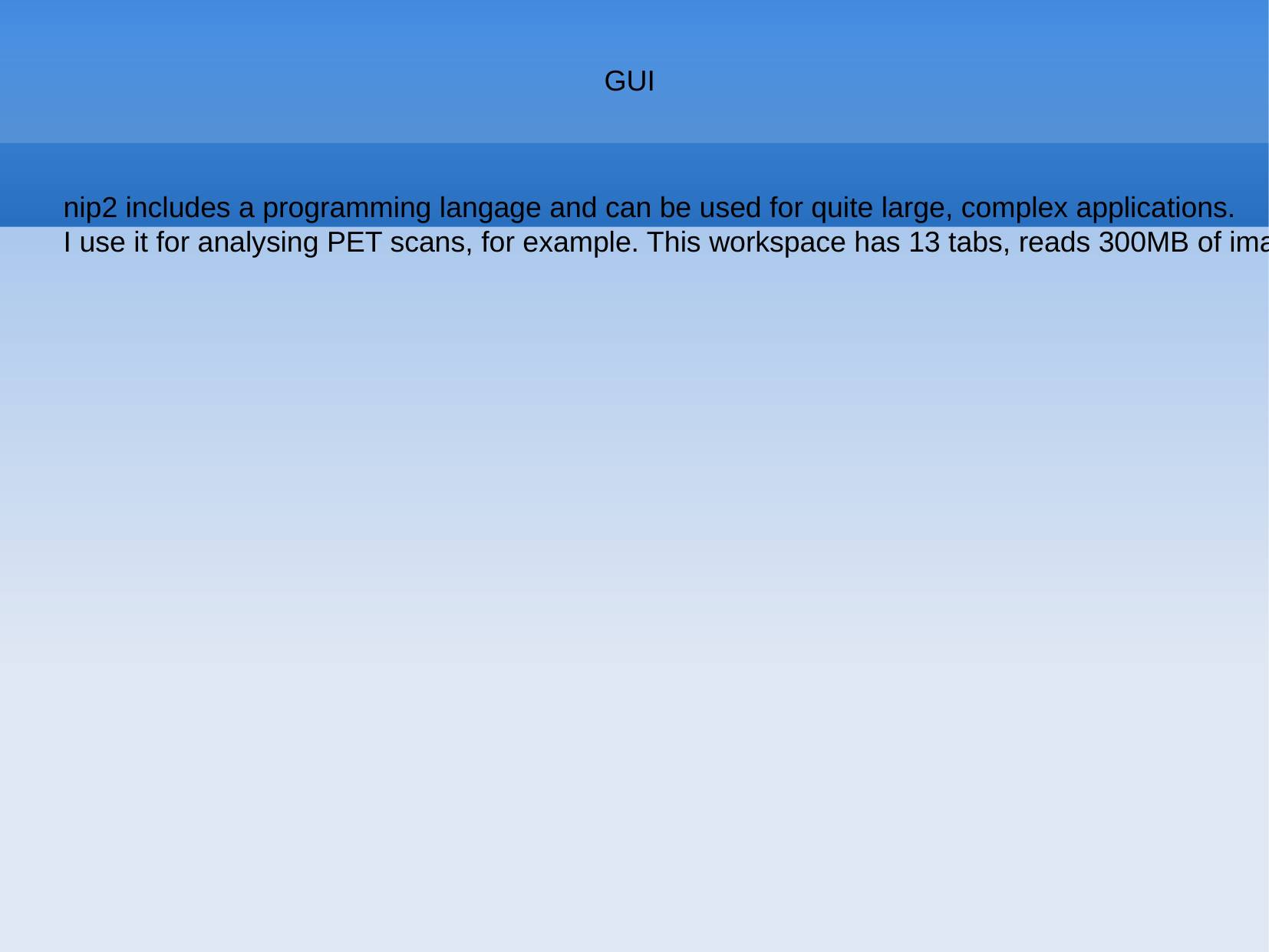

GUI
nip2 includes a programming langage and can be used for quite large, complex applications.
I use it for analysing PET scans, for example. This workspace has 13 tabs, reads 300MB of image data, processes 7,000 images (60 GB in total) and takes 2 minutes to completely recalculate. It needs only 400 MB of memory to run.